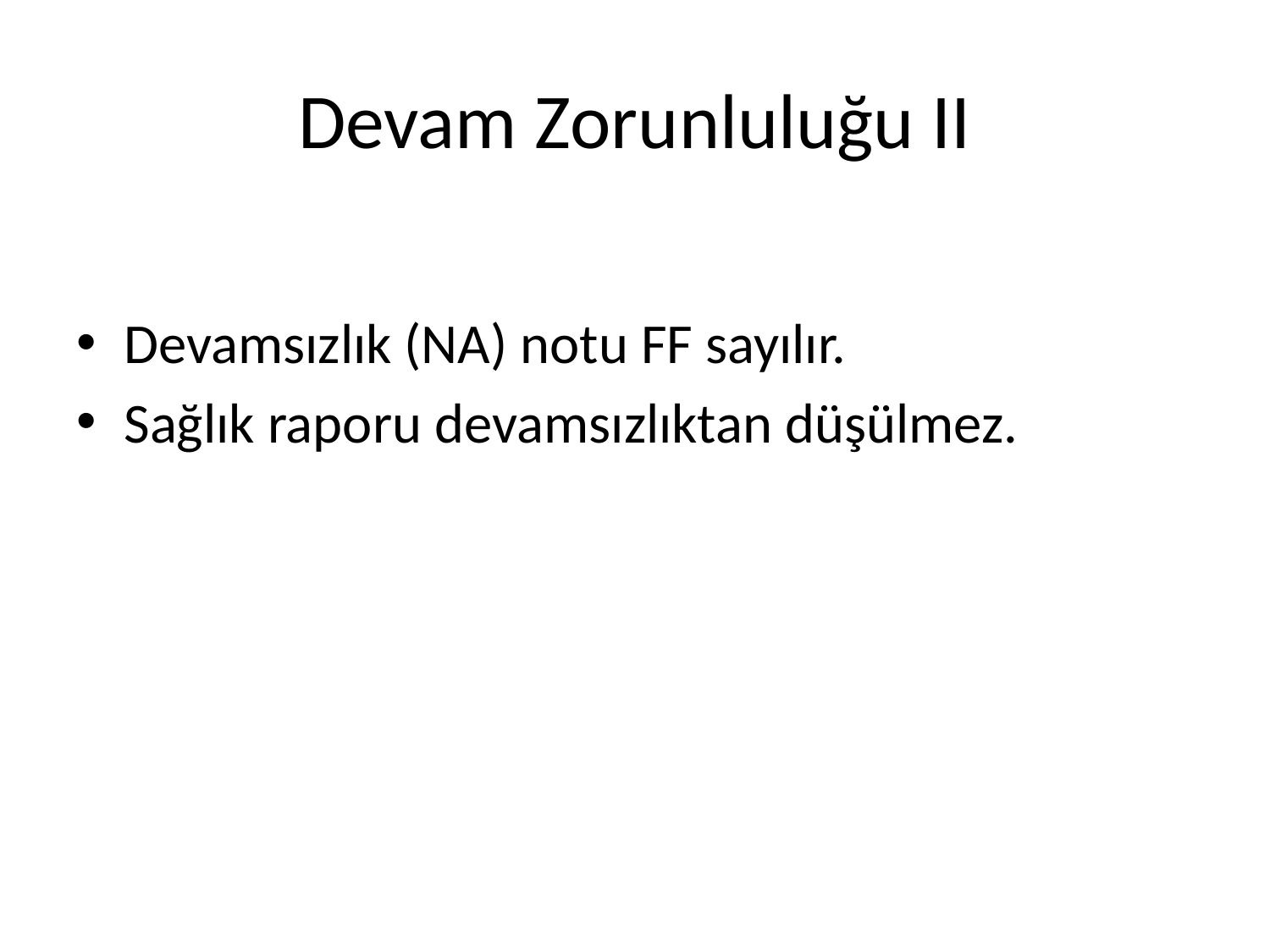

# Devam Zorunluluğu II

Devamsızlık (NA) notu FF sayılır.
Sağlık raporu devamsızlıktan düşülmez.